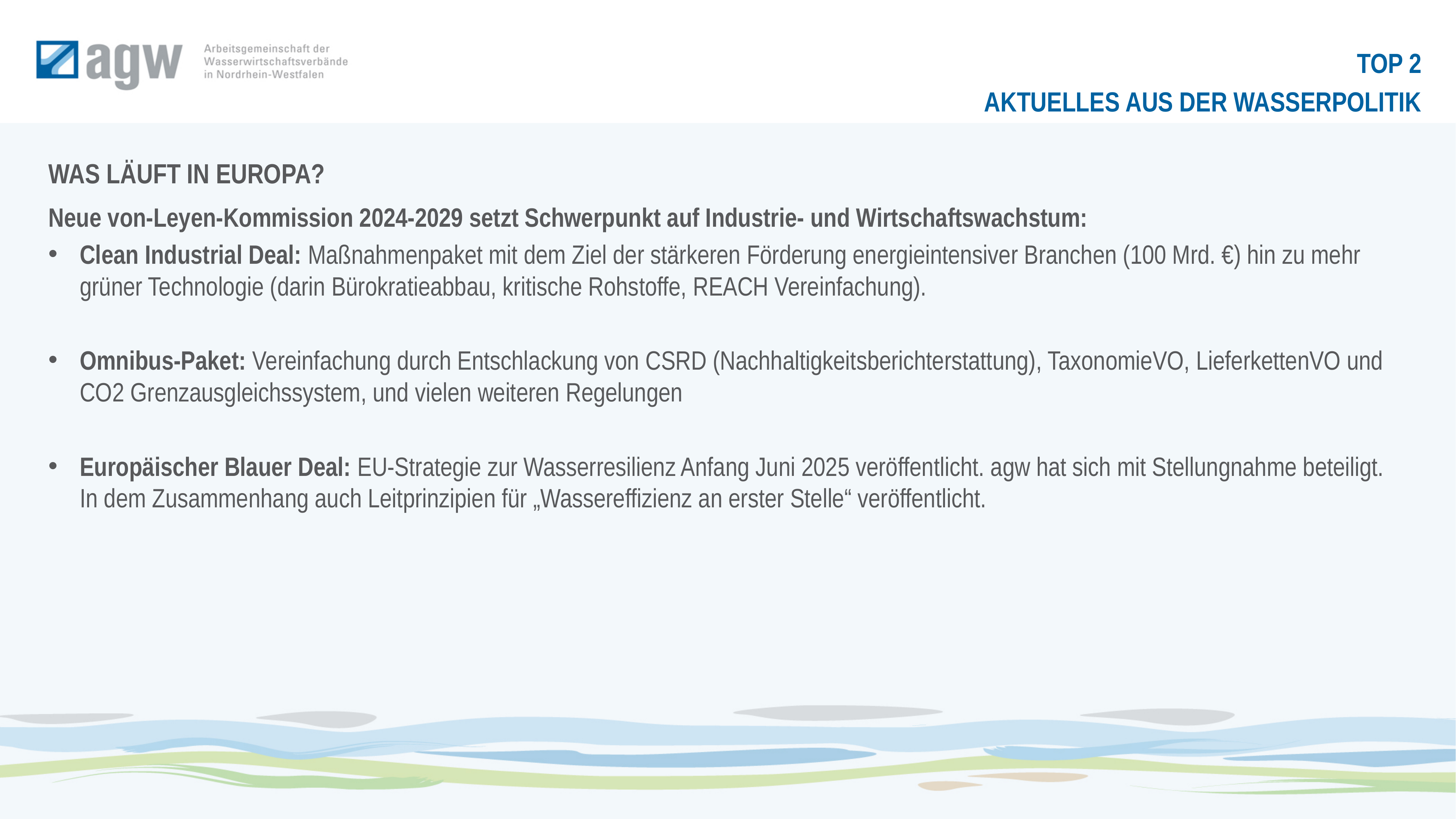

TOP 2
Aktuelles aus der Wasserpolitik
Was läuft in Europa?
Neue von-Leyen-Kommission 2024-2029 setzt Schwerpunkt auf Industrie- und Wirtschaftswachstum:
Clean Industrial Deal: Maßnahmenpaket mit dem Ziel der stärkeren Förderung energieintensiver Branchen (100 Mrd. €) hin zu mehr grüner Technologie (darin Bürokratieabbau, kritische Rohstoffe, REACH Vereinfachung).

Omnibus-Paket: Vereinfachung durch Entschlackung von CSRD (Nachhaltigkeitsberichterstattung), TaxonomieVO, LieferkettenVO und CO2 Grenzausgleichssystem, und vielen weiteren Regelungen

Europäischer Blauer Deal: EU-Strategie zur Wasserresilienz Anfang Juni 2025 veröffentlicht. agw hat sich mit Stellungnahme beteiligt. In dem Zusammenhang auch Leitprinzipien für „Wassereffizienz an erster Stelle“ veröffentlicht.